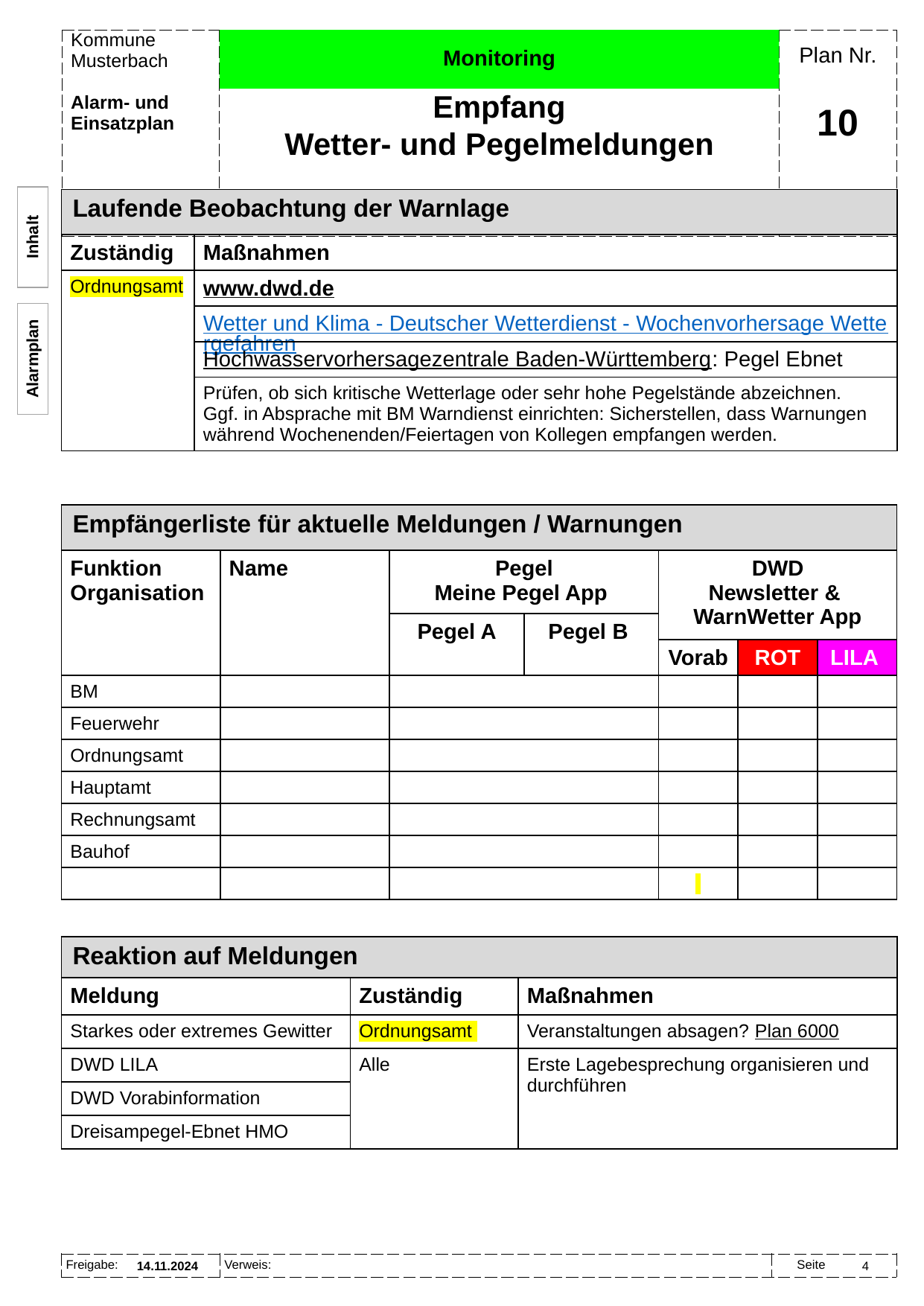

Monitoring
Empfang
Wetter- und Pegelmeldungen
# 10
| Laufende Beobachtung der Warnlage |  |
| --- | --- |
| Zuständig | Maßnahmen |
| Ordnungsamt | www.dwd.de |
|  | Wetter und Klima - Deutscher Wetterdienst - Wochenvorhersage Wettergefahren |
|  | Hochwasservorhersagezentrale Baden-Württemberg: Pegel Ebnet |
|  | Prüfen, ob sich kritische Wetterlage oder sehr hohe Pegelstände abzeichnen. Ggf. in Absprache mit BM Warndienst einrichten: Sicherstellen, dass Warnungen während Wochenenden/Feiertagen von Kollegen empfangen werden. |
Inhalt
Alarmplan
| Empfängerliste für aktuelle Meldungen / Warnungen | Pegel Hundersingen 180 cm oder Pegel Beuron 230 cm |  |  |  |  |  |
| --- | --- | --- | --- | --- | --- | --- |
| Funktion Organisation | Name | Pegel Meine Pegel App |  | DWD Newsletter & WarnWetter App |  |  |
|  |  | Pegel A | Pegel B |  |  |  |
|  |  |  |  | Vorab | ROT | LILA |
| BM |  |  |  |  |  |  |
| Feuerwehr |  |  |  |  |  |  |
| Ordnungsamt |  |  |  |  |  |  |
| Hauptamt |  |  |  |  |  |  |
| Rechnungsamt |  |  |  |  |  |  |
| Bauhof |  |  |  |  |  |  |
|  |  |  |  |  |  |  |
| Reaktion auf Meldungen | Pegel Hundersingen 180 cm oder Pegel Beuron 230 cm |  |
| --- | --- | --- |
| Meldung | Zuständig | Maßnahmen |
| Starkes oder extremes Gewitter | Ordnungsamt | Veranstaltungen absagen? Plan 6000 |
| DWD LILA | Alle | Erste Lagebesprechung organisieren und durchführen |
| DWD Vorabinformation |  |  |
| Dreisampegel-Ebnet HMO |  |  |

14.11.2024